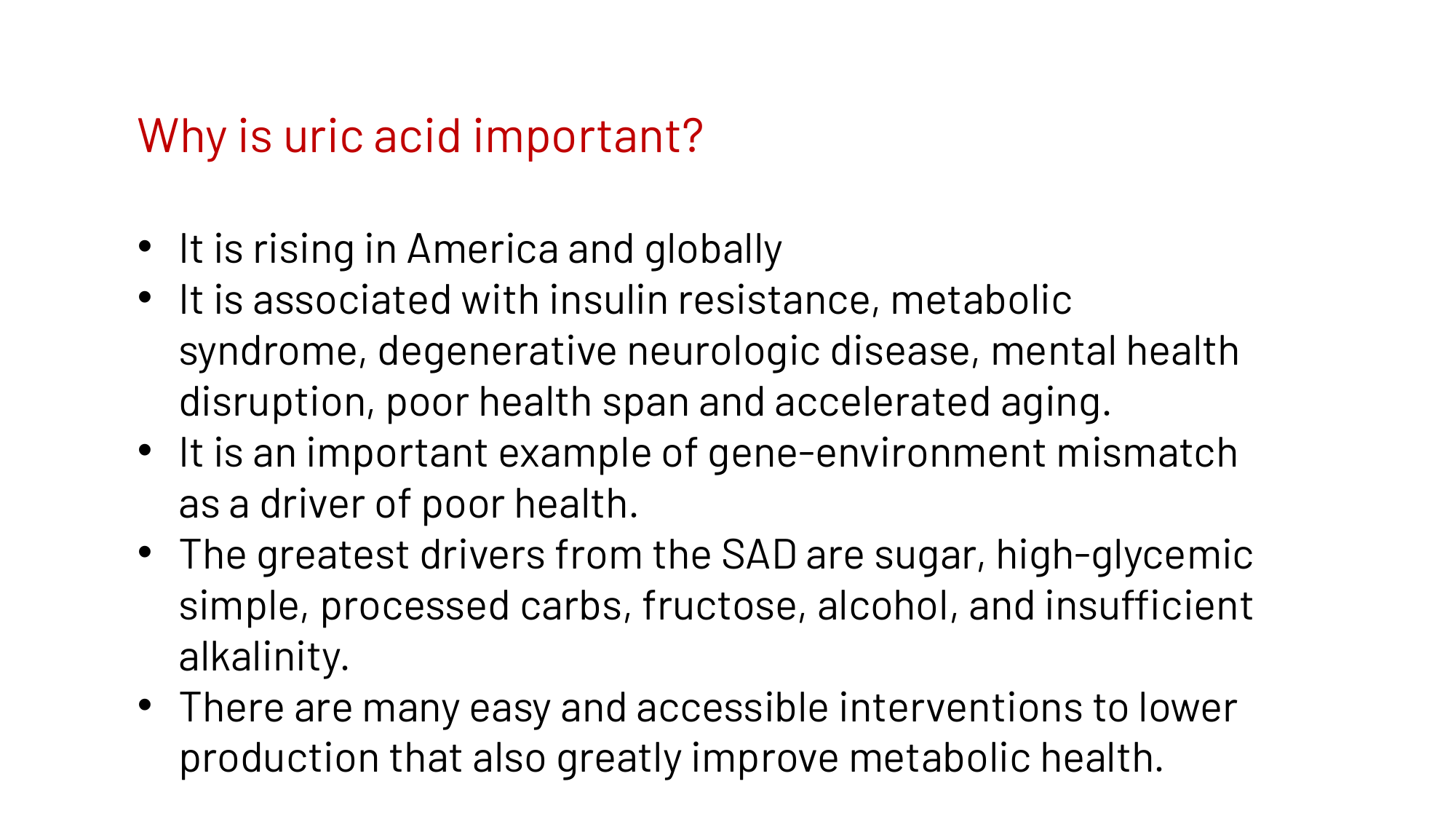

Why is uric acid important?

It is rising in America and globally
It is associated with insulin resistance, metabolic syndrome, degenerative neurologic disease, mental health disruption, poor health span and accelerated aging.
It is an important example of gene-environment mismatch as a driver of poor health.
The greatest drivers from the SAD are sugar, high-glycemic simple, processed carbs, fructose, alcohol, and insufficient alkalinity.
There are many easy and accessible interventions to lower production that also greatly improve metabolic health.